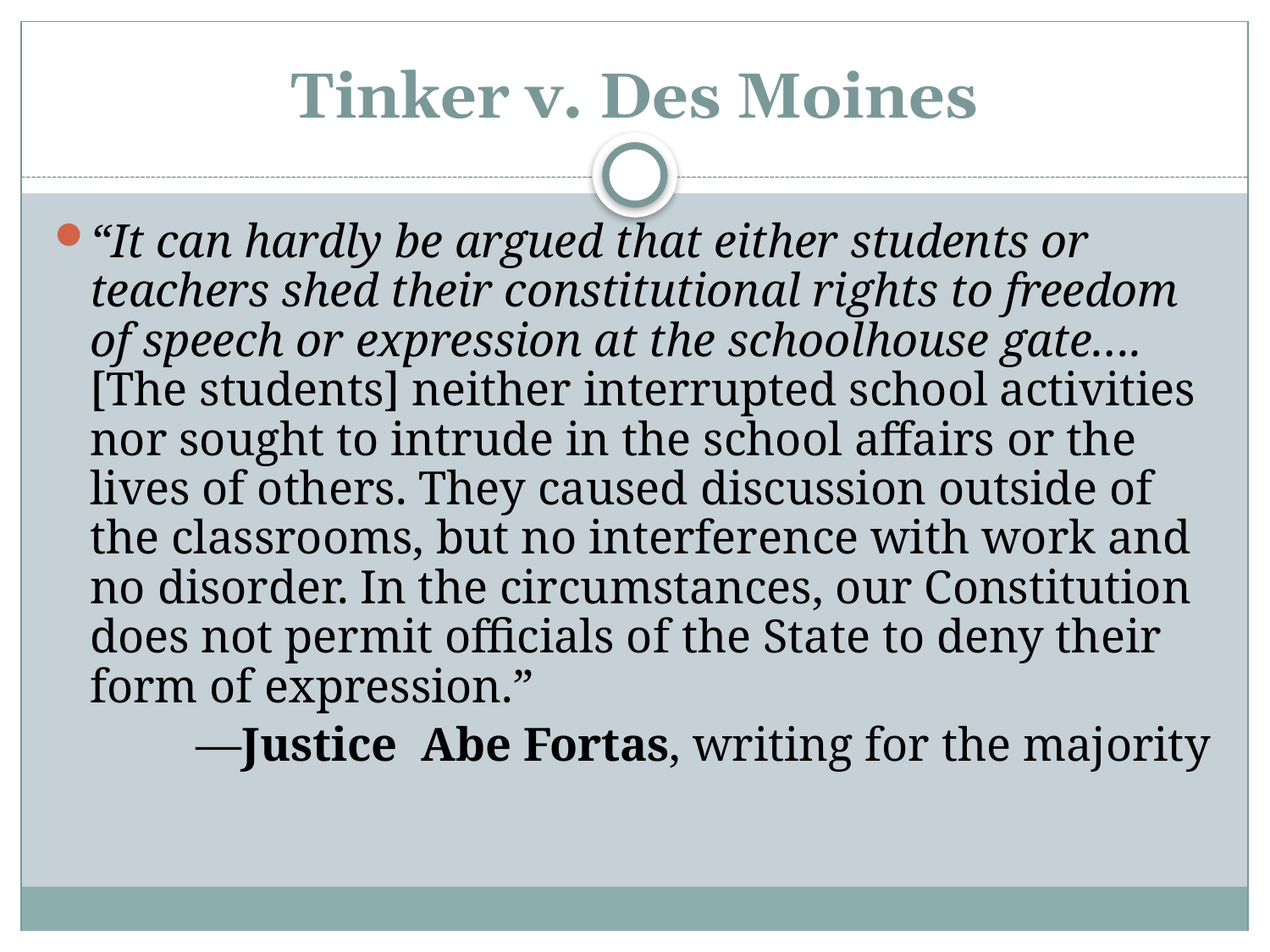

# Tinker v. Des Moines
“It can hardly be argued that either students or teachers shed their constitutional rights to freedom of speech or expression at the schoolhouse gate…. [The students] neither interrupted school activities nor sought to intrude in the school affairs or the lives of others. They caused discussion outside of the classrooms, but no interference with work and no disorder. In the circumstances, our Constitution does not permit officials of the State to deny their form of expression.”
—Justice  Abe Fortas, writing for the majority